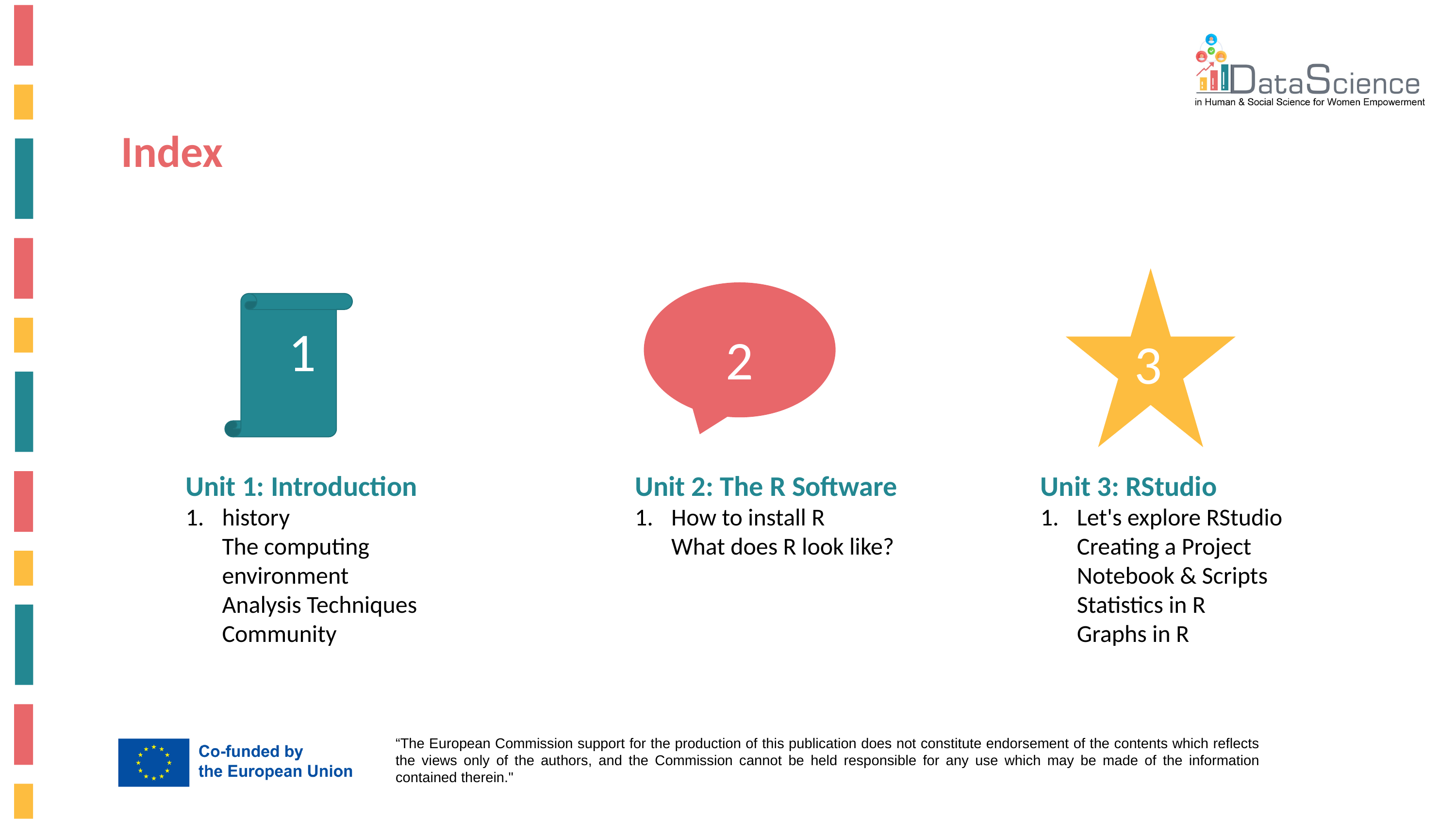

Index

1
2
3
Unit 1: Introduction
history
The computing environment
Analysis Techniques
Community

Unit 2: The R Software
How to install R
What does R look like?
Unit 3: RStudio
Let's explore RStudio
Creating a Project
Notebook & Scripts
Statistics in R
Graphs in R